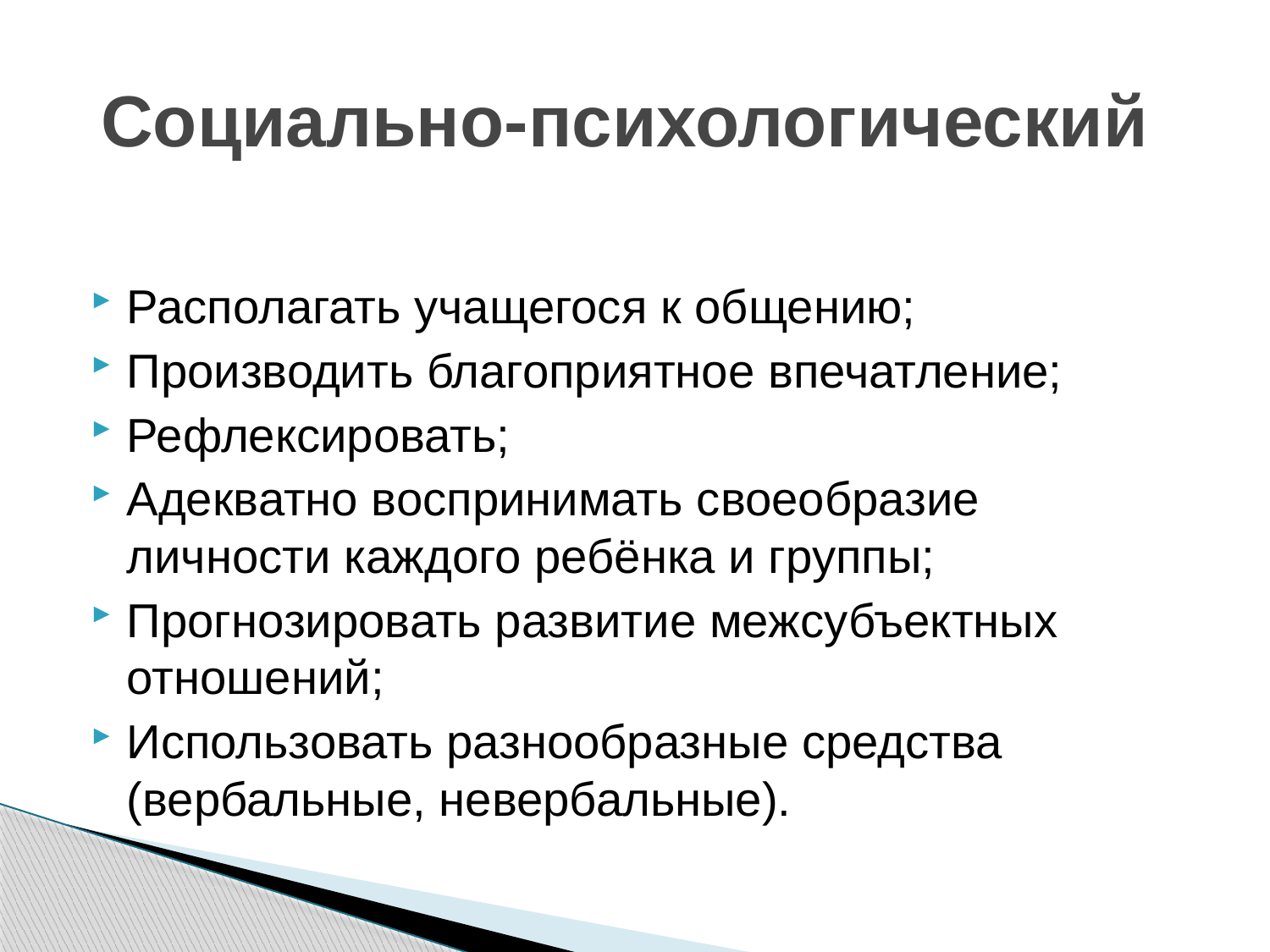

# Социально-психологический

Располагать учащегося к общению;
Производить благоприятное впечатление;
Рефлексировать;
Адекватно воспринимать своеобразие личности каждого ребёнка и группы;
Прогнозировать развитие межсубъектных отношений;
Использовать разнообразные средства (вербальные, невербальные).